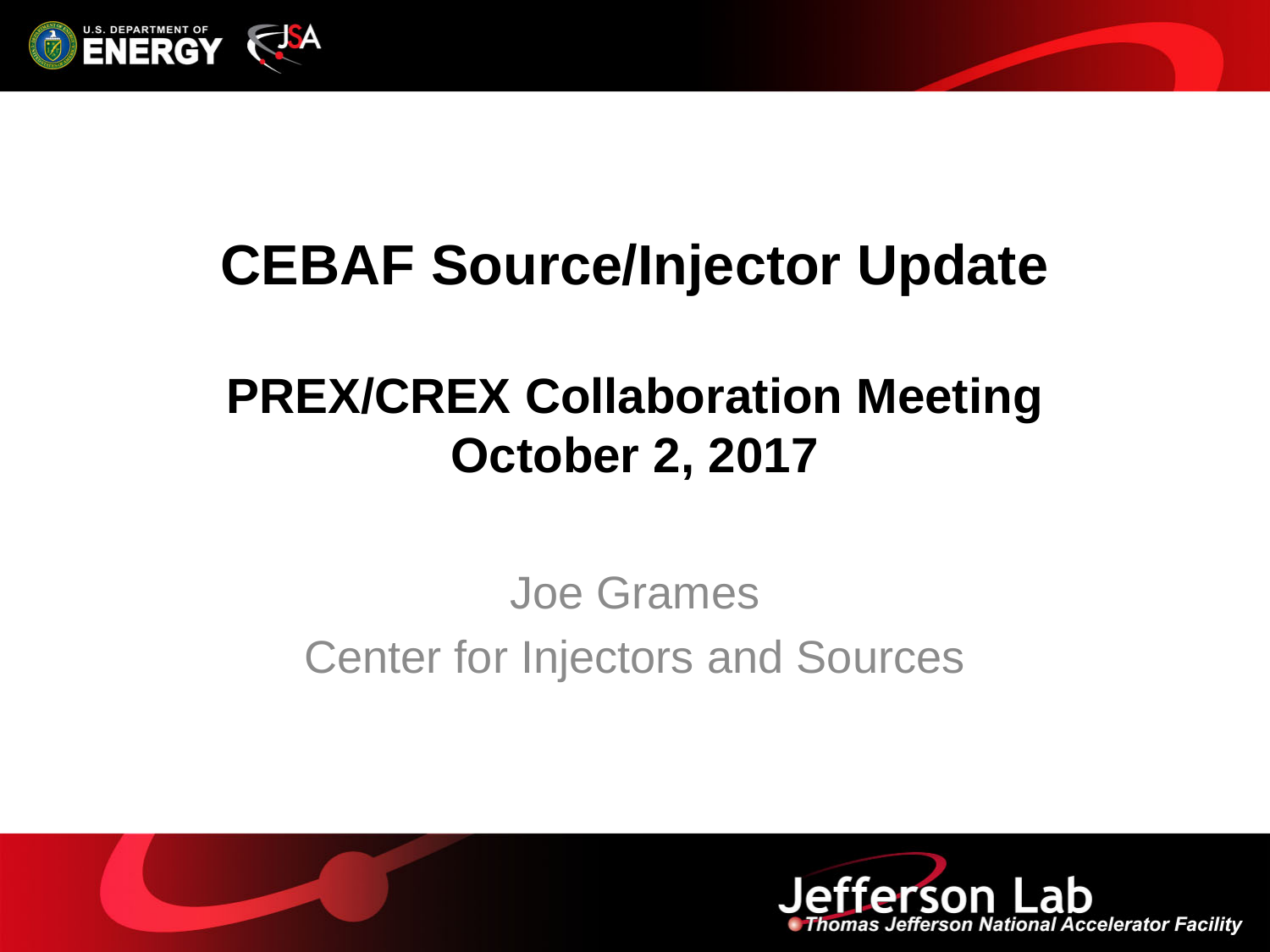

# CEBAF Source/Injector Update PREX/CREX Collaboration Meeting October 2, 2017
Joe Grames
Center for Injectors and Sources